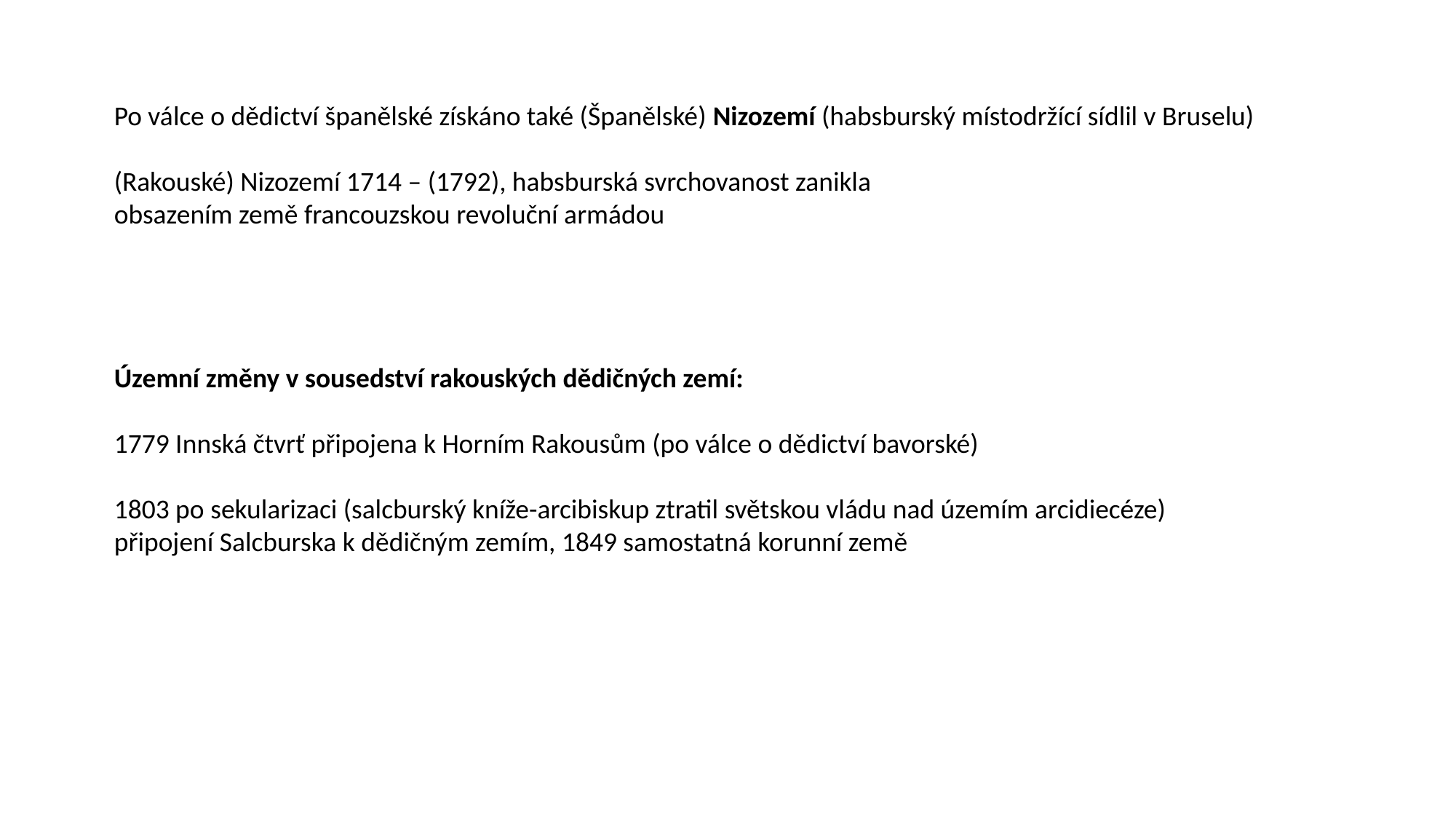

Po válce o dědictví španělské získáno také (Španělské) Nizozemí (habsburský místodržící sídlil v Bruselu)

(Rakouské) Nizozemí 1714 – (1792), habsburská svrchovanost zanikla
obsazením země francouzskou revoluční armádou

Územní změny v sousedství rakouských dědičných zemí:

1779 Innská čtvrť připojena k Horním Rakousům (po válce o dědictví bavorské)

1803 po sekularizaci (salcburský kníže-arcibiskup ztratil světskou vládu nad územím arcidiecéze)
připojení Salcburska k dědičným zemím, 1849 samostatná korunní země